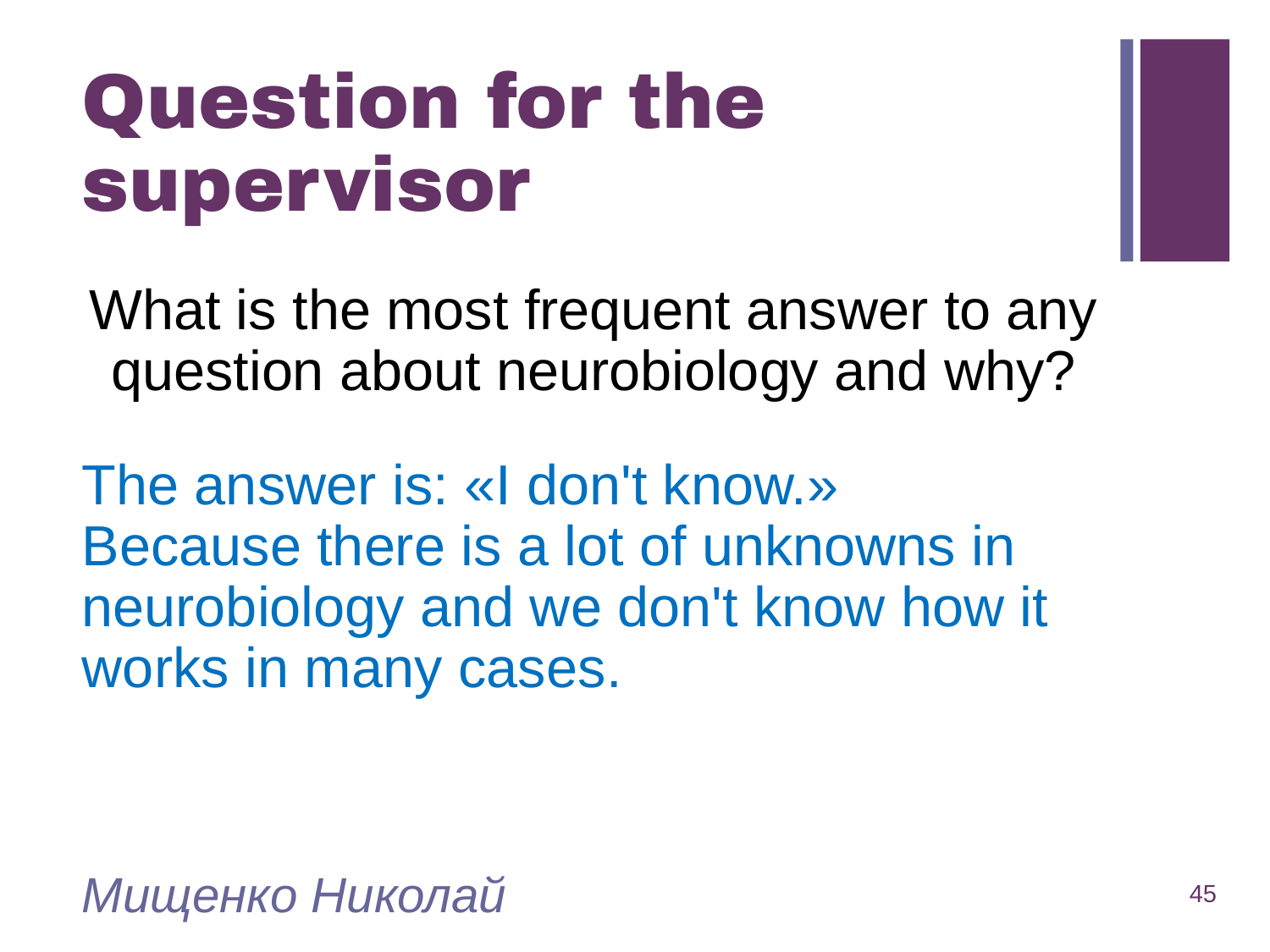

# Question for the supervisor
What is the most frequent answer to any question about neurobiology and why?

The answer is: «I don't know.»
Because there is a lot of unknowns in neurobiology and we don't know how it works in many cases.
Мищенко Николай
45